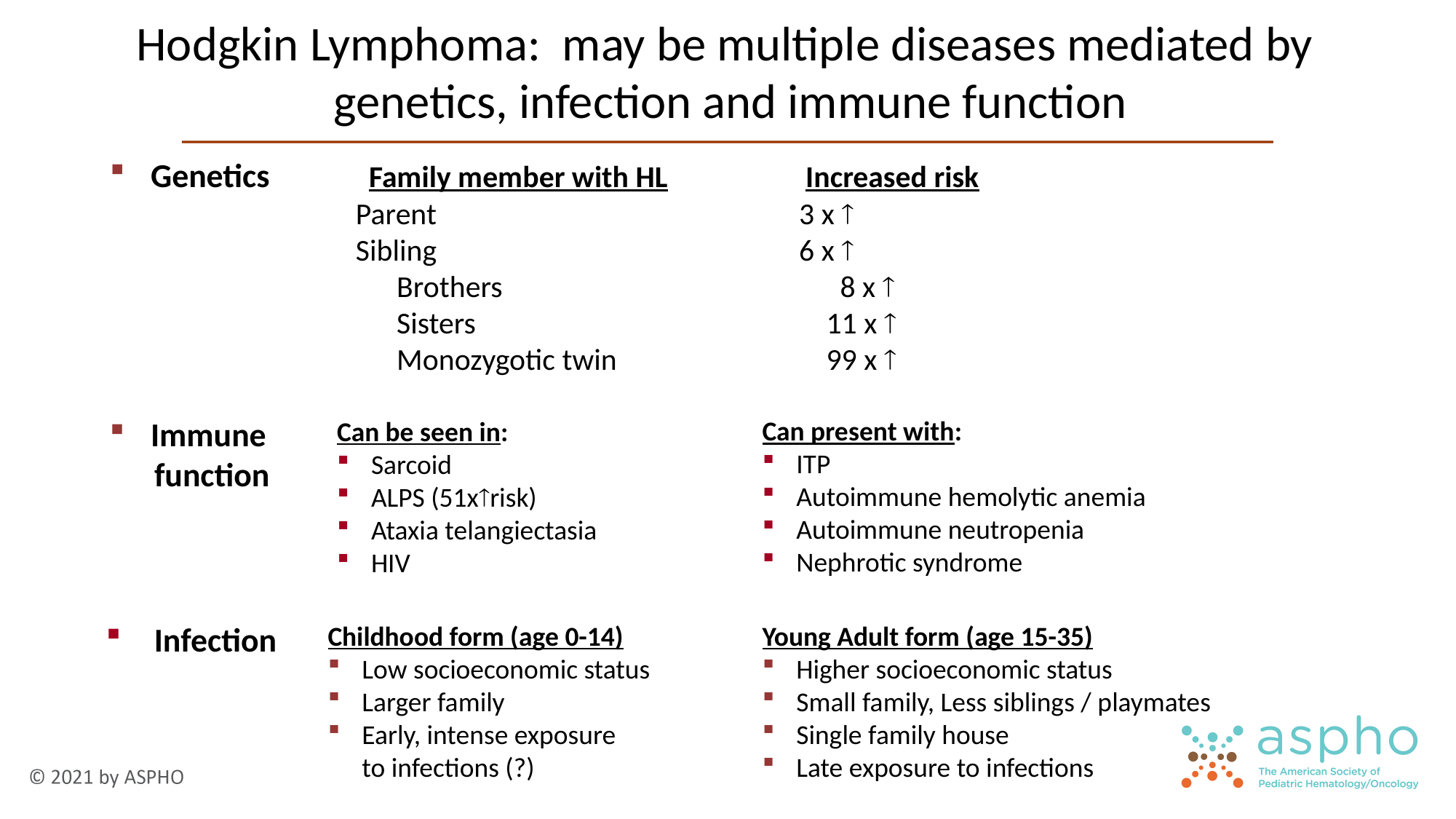

Hodgkin Lymphoma:  may be multiple diseases mediated by
genetics, infection and immune function

Genetics	Family member with HL		Increased risk
		    Parent				     3 x ↑
		    Sibling				     6 x ↑
			    Brothers 			     8 x ↑
			    Sisters 			   11 x ↑
			    Monozygotic twin		   99 x ↑

Immune
      function

Can present with:
ITP
Autoimmune hemolytic anemia
Autoimmune neutropenia
Nephrotic syndrome
Can be seen in:
Sarcoid
ALPS (51x↑risk)
Ataxia telangiectasia
HIV
   Infection
Childhood form (age 0-14)
Low socioeconomic status
Larger family
Early, intense exposure             to infections (?)

Young Adult form (age 15-35)
Higher socioeconomic status
Small family, Less siblings / playmates
Single family house
Late exposure to infections